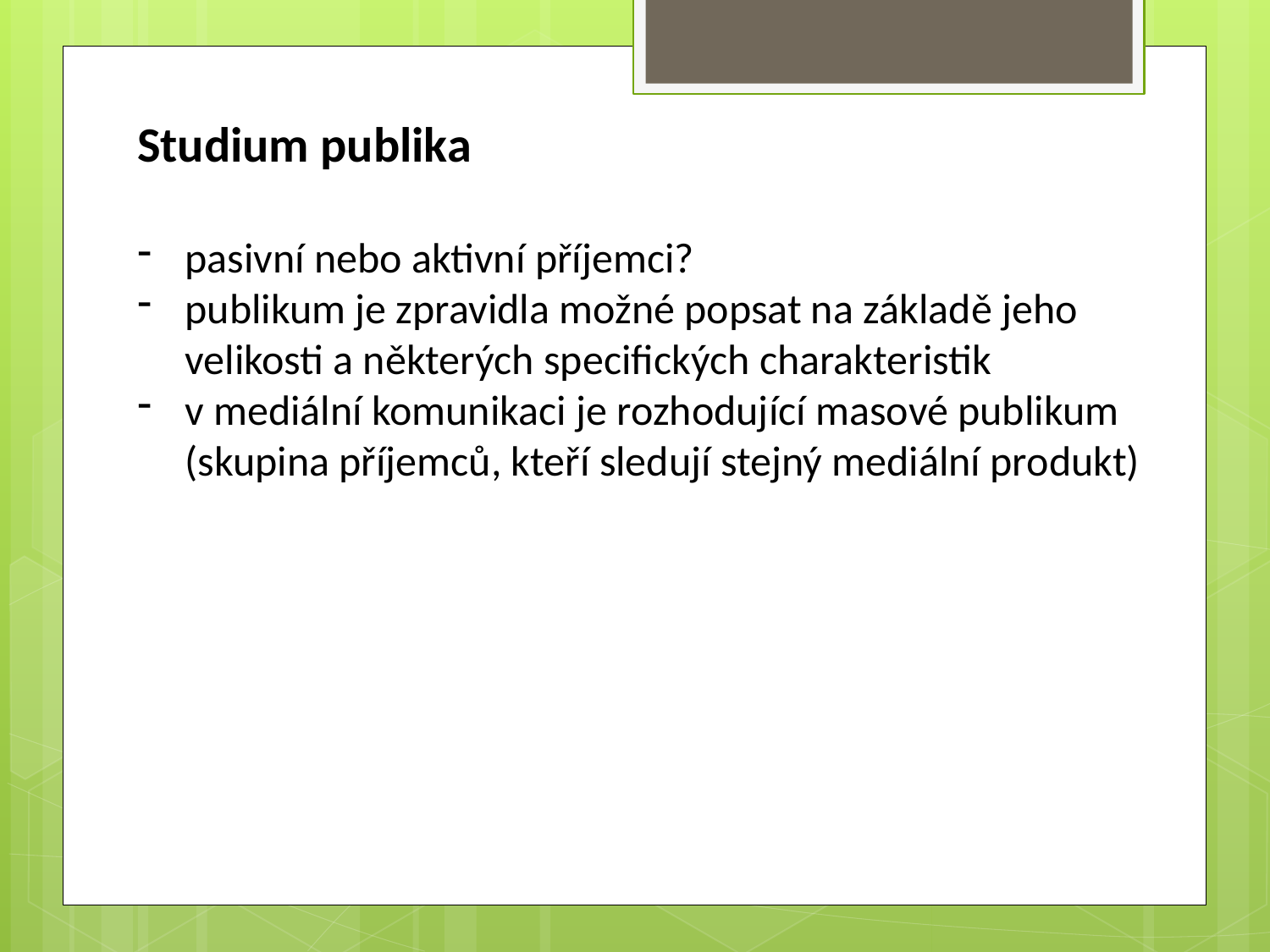

Studium publika

pasivní nebo aktivní příjemci?
publikum je zpravidla možné popsat na základě jeho velikosti a některých specifických charakteristik
v mediální komunikaci je rozhodující masové publikum (skupina příjemců, kteří sledují stejný mediální produkt)